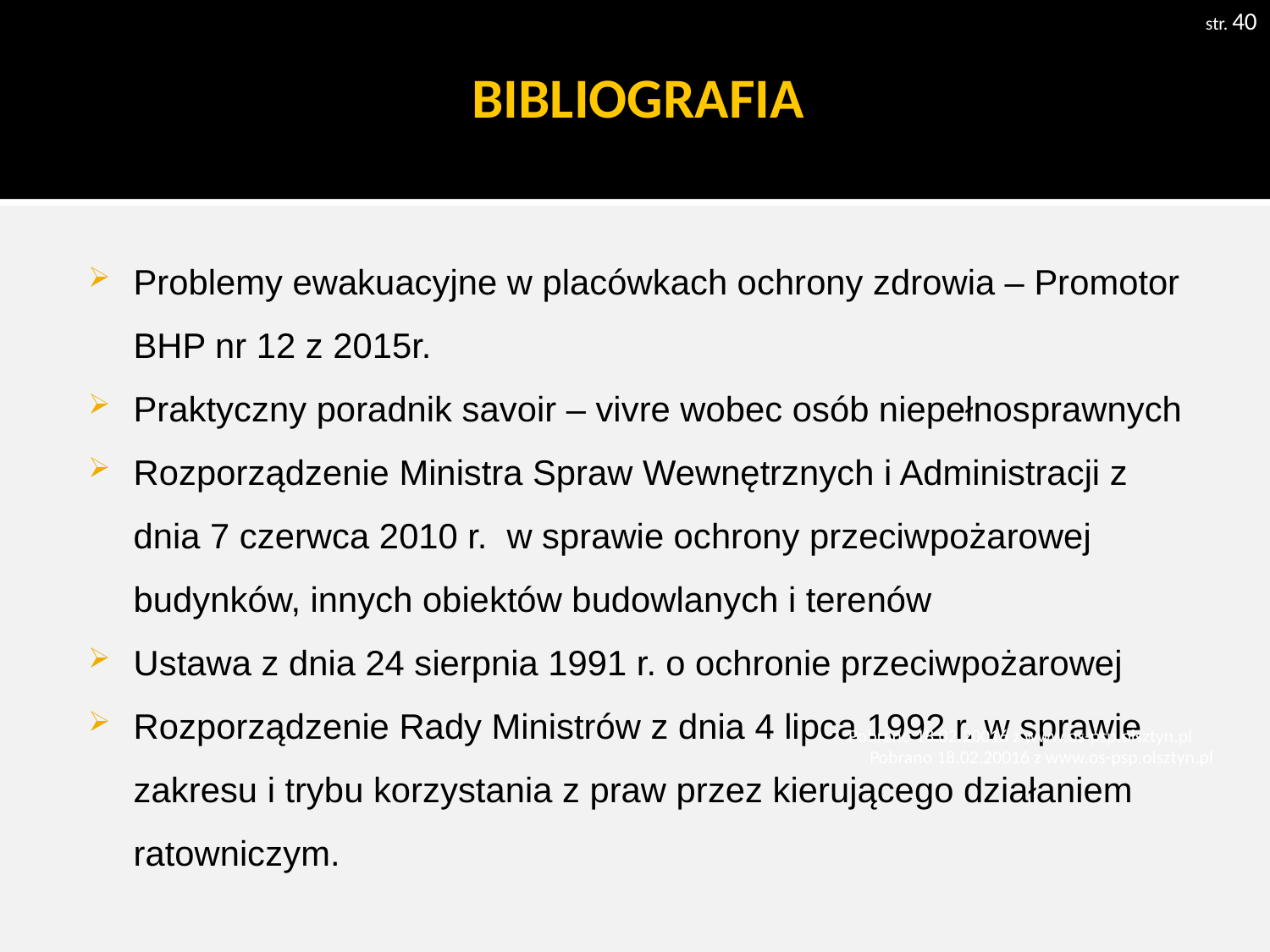

str. 40
# BIBLIOGRAFIA
Problemy ewakuacyjne w placówkach ochrony zdrowia – Promotor BHP nr 12 z 2015r.
Praktyczny poradnik savoir – vivre wobec osób niepełnosprawnych
Rozporządzenie Ministra Spraw Wewnętrznych i Administracji z dnia 7 czerwca 2010 r.  w sprawie ochrony przeciwpożarowej budynków, innych obiektów budowlanych i terenów
Ustawa z dnia 24 sierpnia 1991 r. o ochronie przeciwpożarowej
Rozporządzenie Rady Ministrów z dnia 4 lipca 1992 r. w sprawie zakresu i trybu korzystania z praw przez kierującego działaniem ratowniczym.

Pobrano 18.02.20016 z www.os-psp.olsztyn.pl
Pobrano 18.02.20016 z www.os-psp.olsztyn.pl